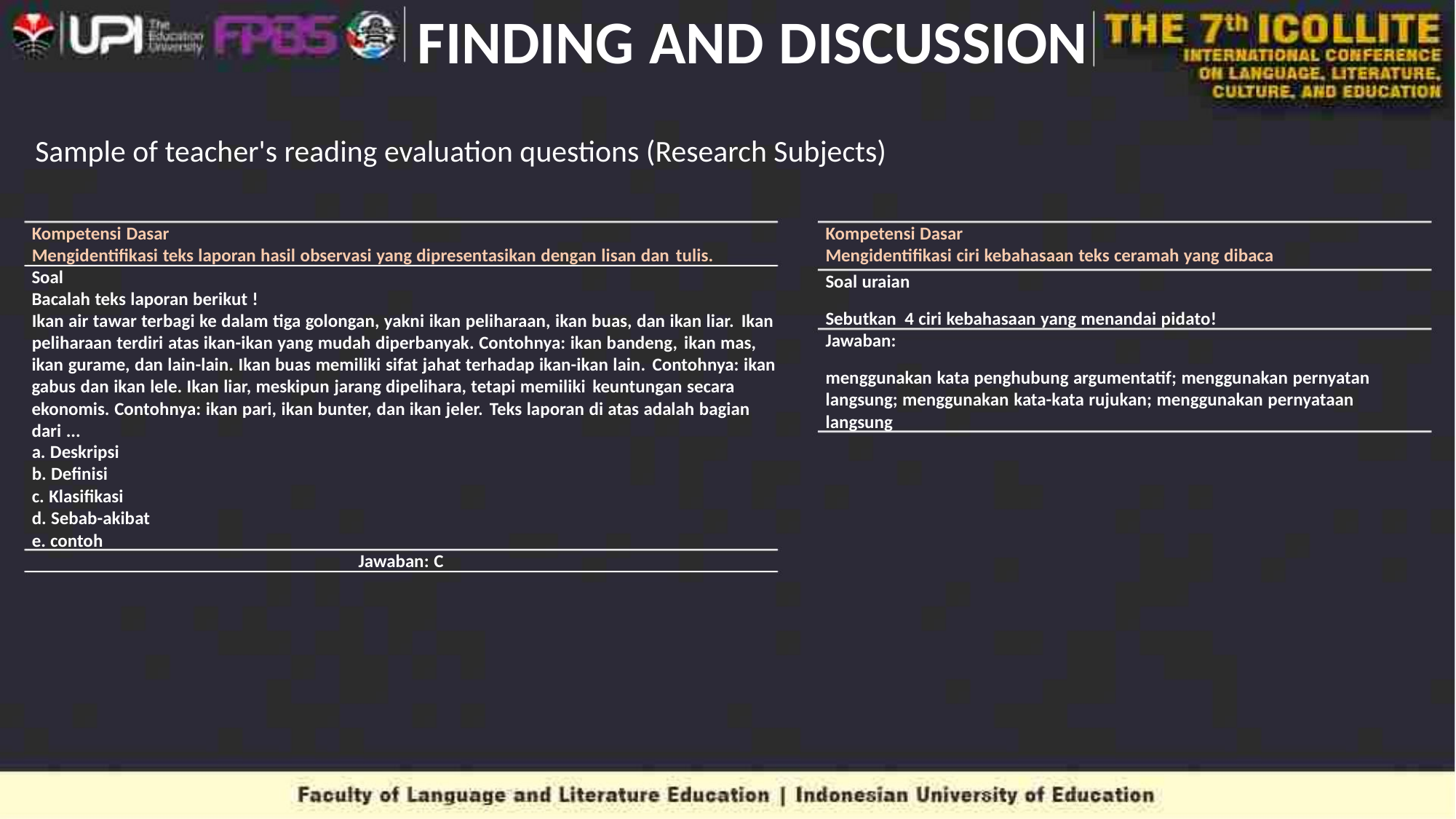

FINDING AND DISCUSSION
Sample of teacher's reading evaluation questions (Research Subjects)
Kompetensi Dasar
Mengidentifikasi teks laporan hasil observasi yang dipresentasikan dengan lisan dan tulis.
Kompetensi Dasar
Mengidentifikasi ciri kebahasaan teks ceramah yang dibaca
Soal
Bacalah teks laporan berikut !
Soal uraian
Sebutkan 4 ciri kebahasaan yang menandai pidato!
Jawaban:
Ikan air tawar terbagi ke dalam tiga golongan, yakni ikan peliharaan, ikan buas, dan ikan liar. Ikan
peliharaan terdiri atas ikan-ikan yang mudah diperbanyak. Contohnya: ikan bandeng, ikan mas,
ikan gurame, dan lain-lain. Ikan buas memiliki sifat jahat terhadap ikan-ikan lain. Contohnya: ikan
gabus dan ikan lele. Ikan liar, meskipun jarang dipelihara, tetapi memiliki keuntungan secara
ekonomis. Contohnya: ikan pari, ikan bunter, dan ikan jeler. Teks laporan di atas adalah bagian
dari ...
menggunakan kata penghubung argumentatif; menggunakan pernyatan
langsung; menggunakan kata-kata rujukan; menggunakan pernyataan
langsung
a. Deskripsi
b. Definisi
c. Klasifikasi
d. Sebab-akibat
e. contoh
Jawaban: C